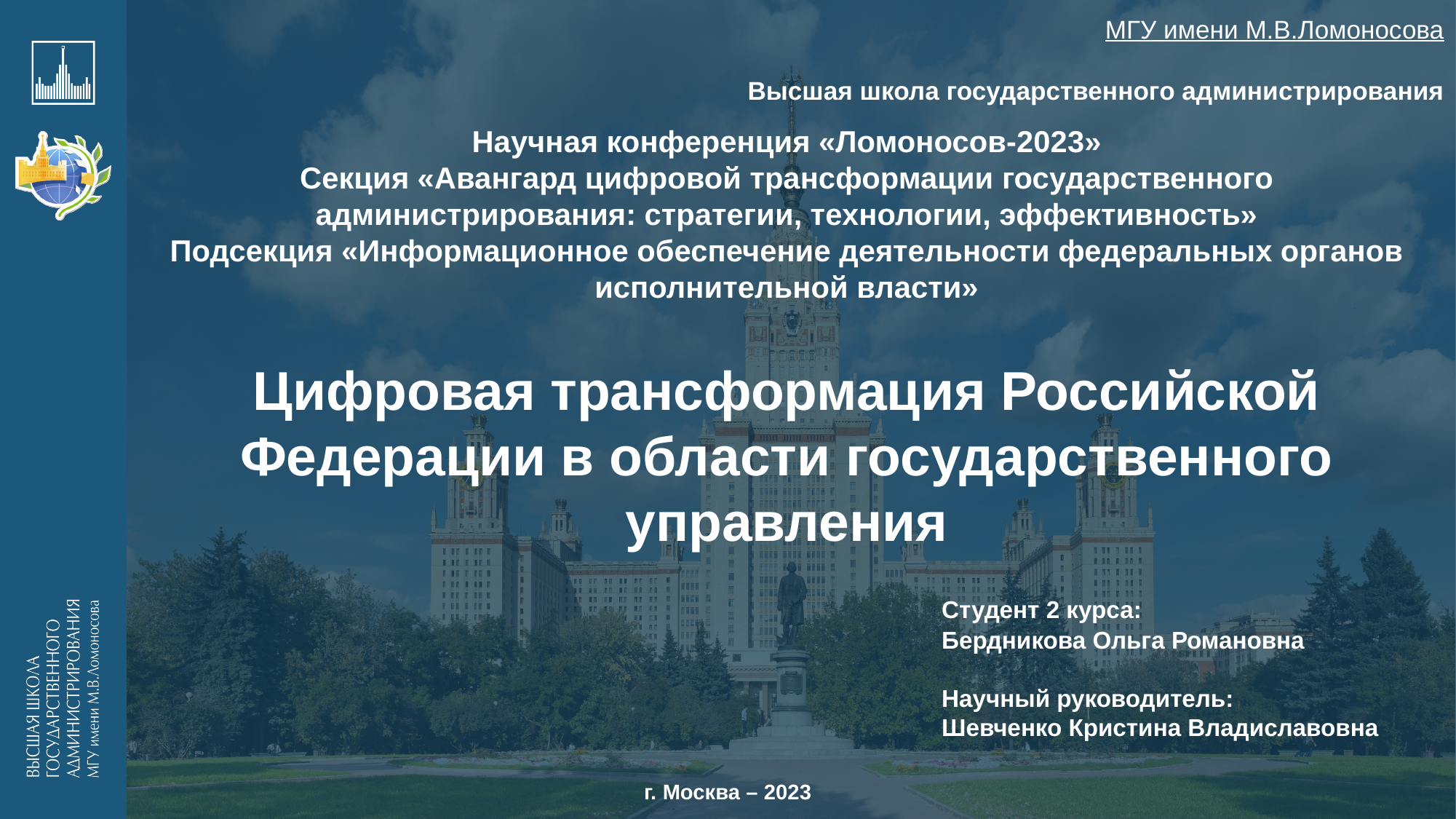

МГУ имени М.В.Ломоносова

Высшая школа государственного администрирования
Научная конференция «Ломоносов-2023»
Секция «Авангард цифровой трансформации государственного администрирования: стратегии, технологии, эффективность»
Подсекция «Информационное обеспечение деятельности федеральных органов исполнительной власти»

Цифровая трансформация Российской Федерации в области государственного управления

						                      Студент 2 курса:
						                      Бердникова Ольга Романовна

						                      Научный руководитель:
						                      Шевченко Кристина Владиславовна
г. Москва – 2023